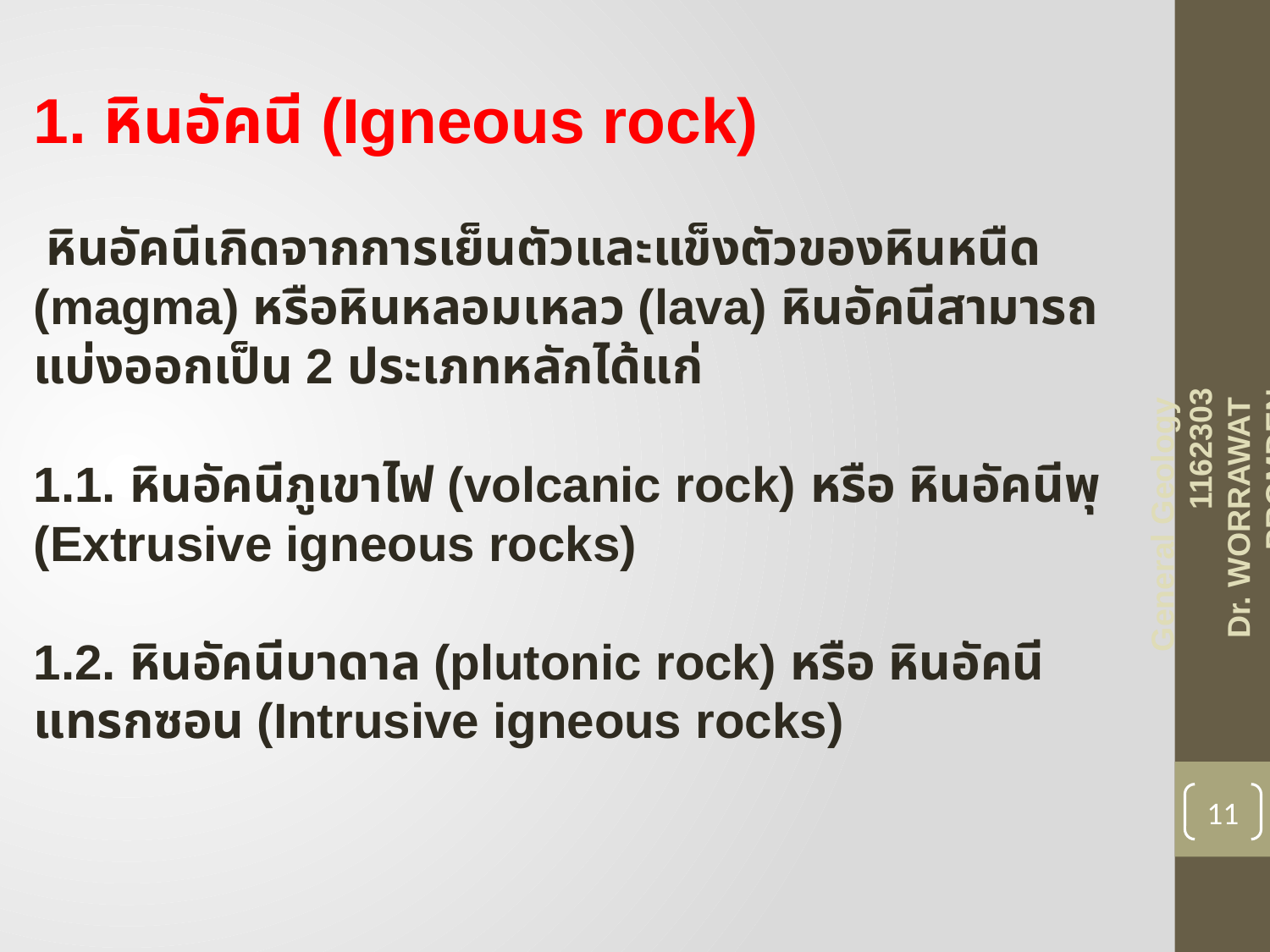

1. หินอัคนี (Igneous rock)

 หินอัคนีเกิดจากการเย็นตัวและแข็งตัวของหินหนืด (magma) หรือหินหลอมเหลว (lava) หินอัคนีสามารถแบ่งออกเป็น 2 ประเภทหลักได้แก่

1.1. หินอัคนีภูเขาไฟ (volcanic rock) หรือ หินอัคนีพุ (Extrusive igneous rocks)

1.2. หินอัคนีบาดาล (plutonic rock) หรือ หินอัคนีแทรกซอน (Intrusive igneous rocks)
General Geology  1162303
Dr. WORRAWAT  PROMDEN
11